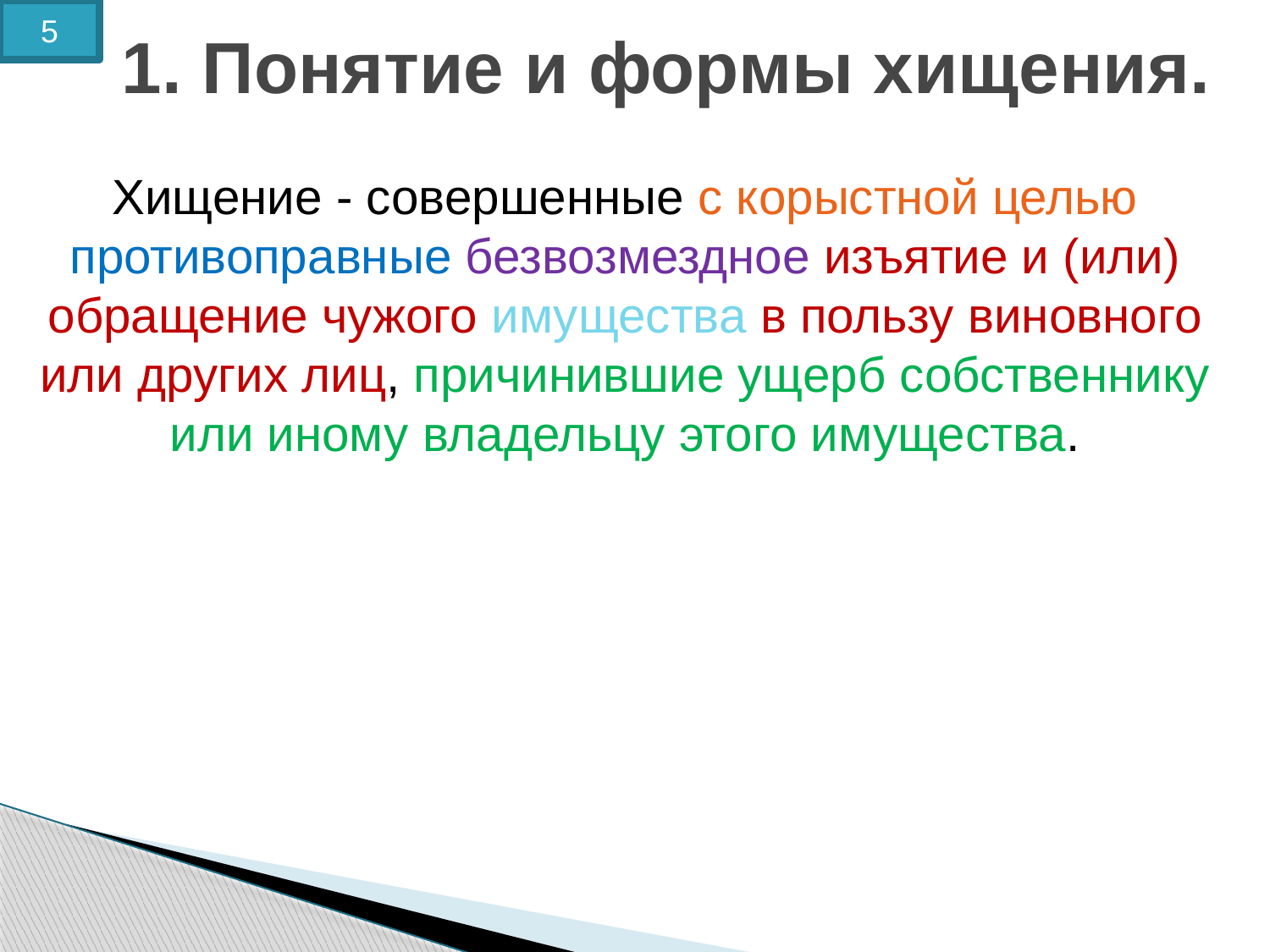

5
# 1. Понятие и формы хищения.

Хищение - совершенные с корыстной целью противоправные безвозмездное изъятие и (или) обращение чужого имущества в пользу виновного или других лиц, причинившие ущерб собственнику или иному владельцу этого имущества.